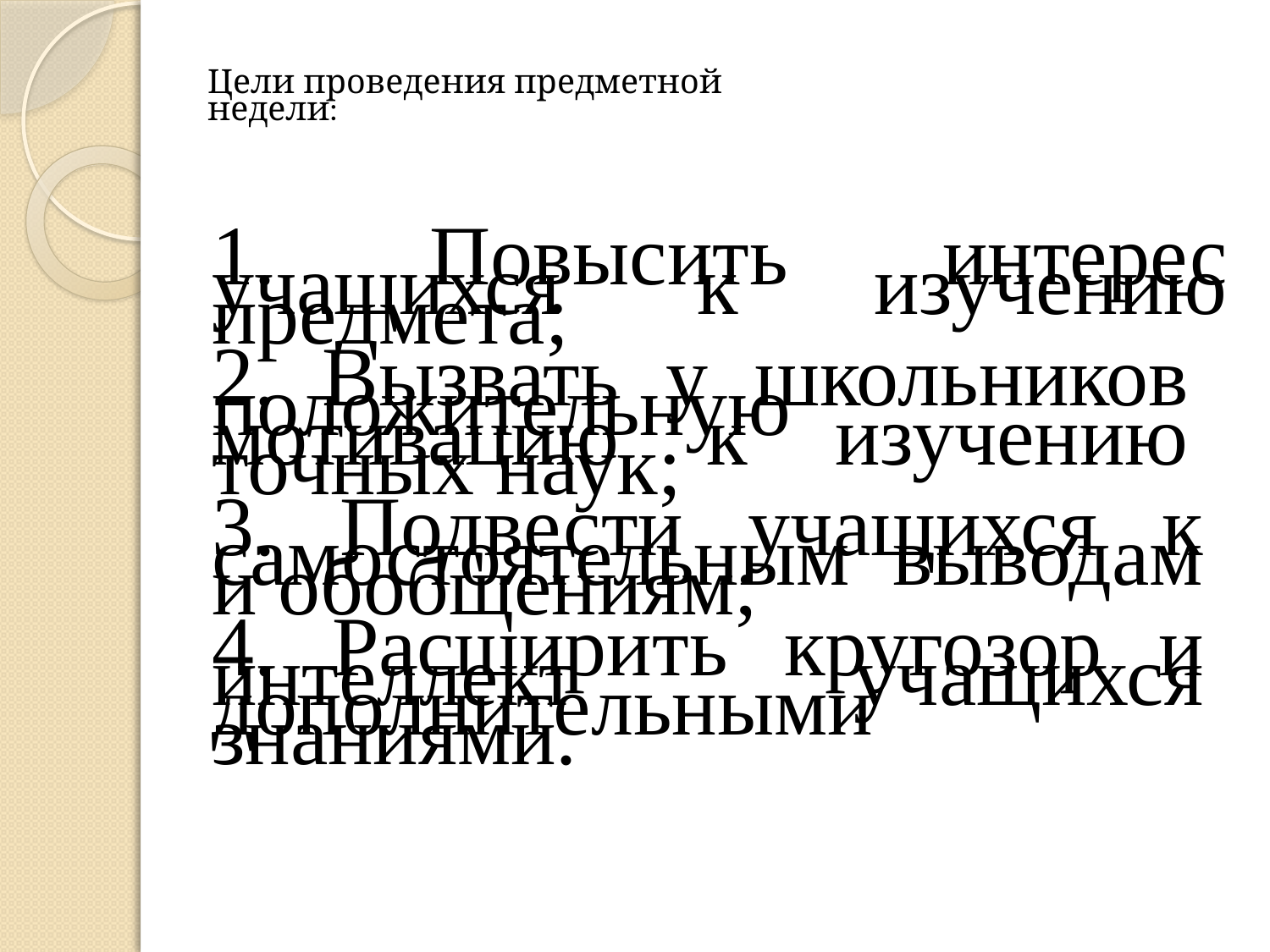

# Цели проведения предметной недели:
1. Повысить интерес учащихся к изучению предмета;
2. Вызвать у школьников положительную мотивацию к изучению точных наук;
3. Подвести учащихся к самостоятельным выводам и обобщениям;
4. Расширить кругозор и интеллект учащихся дополнительными знаниями.